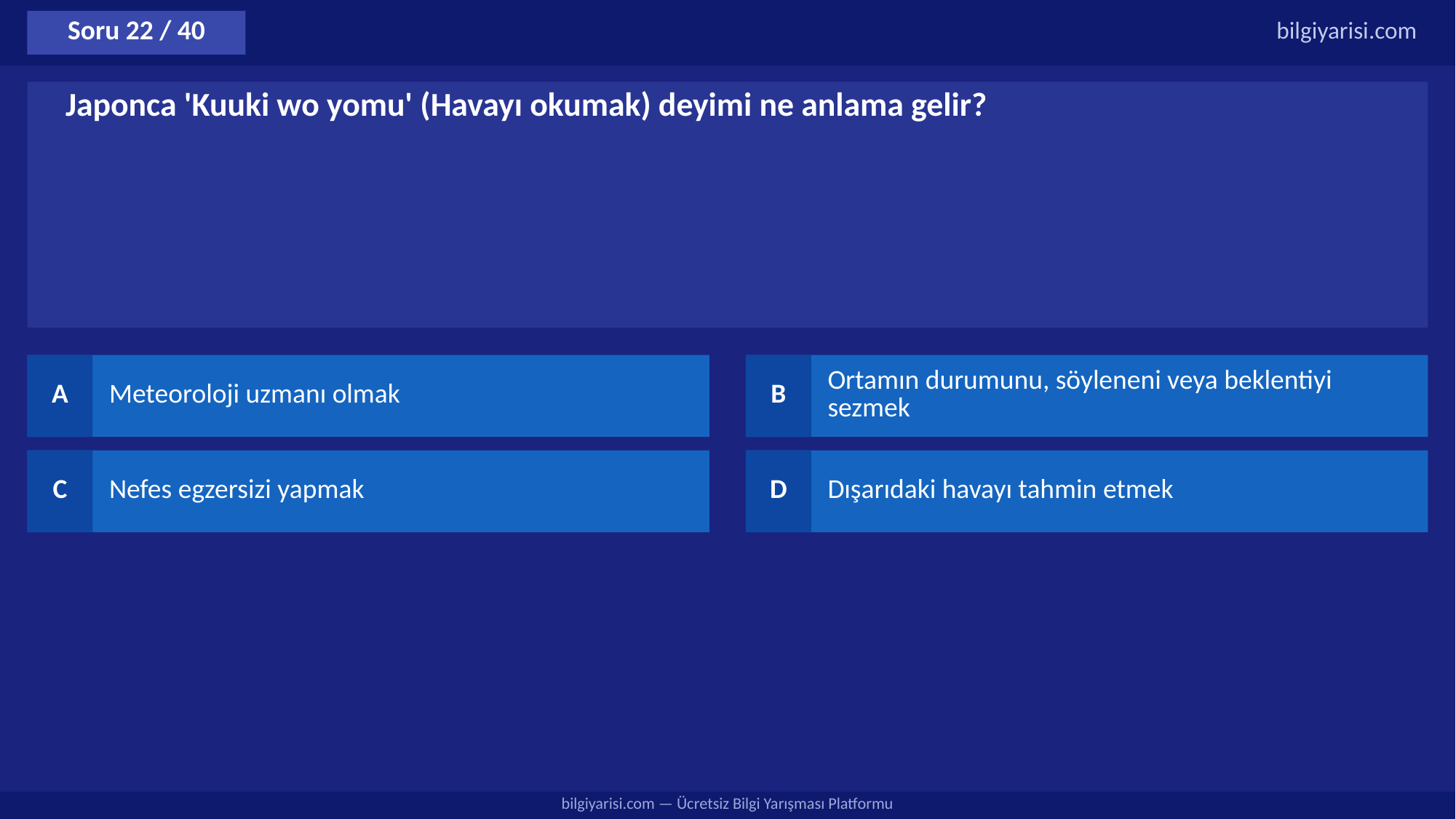

Soru 22 / 40
bilgiyarisi.com

Japonca 'Kuuki wo yomu' (Havayı okumak) deyimi ne anlama gelir?

A
Meteoroloji uzmanı olmak

B
Ortamın durumunu, söyleneni veya beklentiyi sezmek

C
Nefes egzersizi yapmak

D
Dışarıdaki havayı tahmin etmek
bilgiyarisi.com — Ücretsiz Bilgi Yarışması Platformu